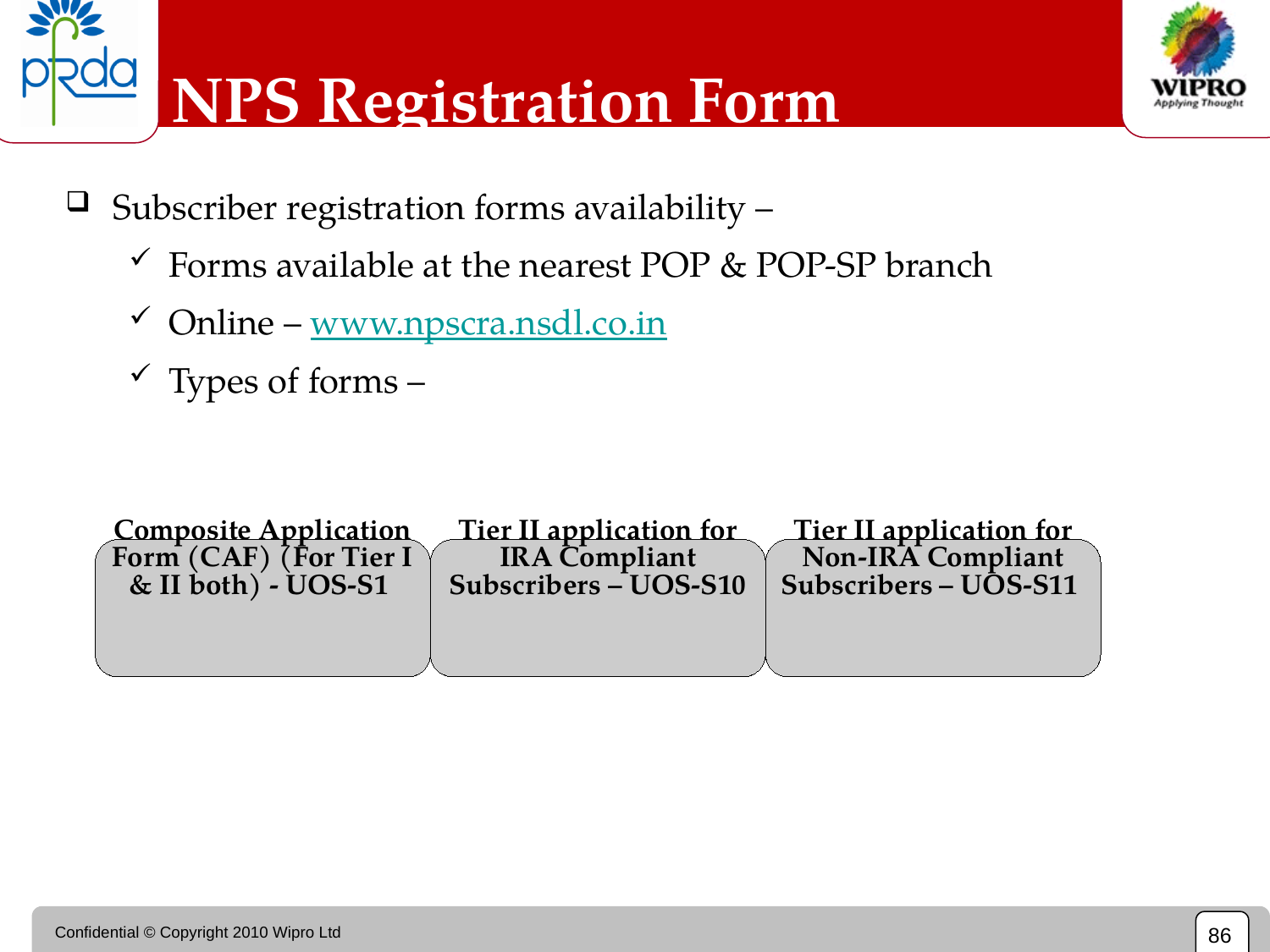

NPS Registration Form
Subscriber registration forms availability –
Forms available at the nearest POP & POP-SP branch
Online – www.npscra.nsdl.co.in
Types of forms –
Composite Application Form (CAF) (For Tier I & II both) - UOS-S1
Tier II application for IRA Compliant Subscribers – UOS-S10
Tier II application for Non-IRA Compliant Subscribers – UOS-S11